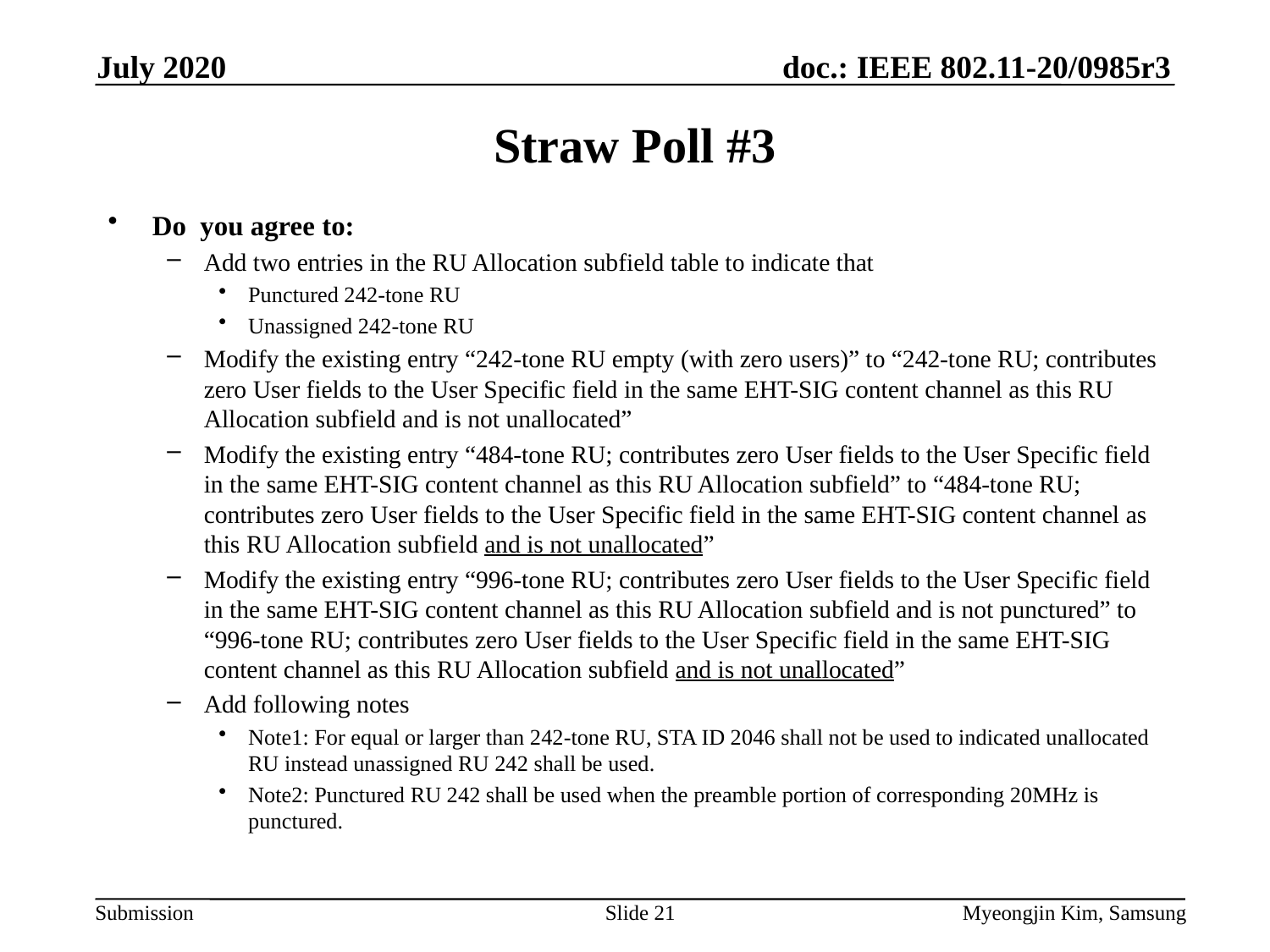

July 2020
# Straw Poll #3
Do  you agree to:
Add two entries in the RU Allocation subfield table to indicate that
Punctured 242-tone RU
Unassigned 242-tone RU
Modify the existing entry “242-tone RU empty (with zero users)” to “242-tone RU; contributes zero User fields to the User Specific field in the same EHT-SIG content channel as this RU Allocation subfield and is not unallocated”
Modify the existing entry “484-tone RU; contributes zero User fields to the User Specific field in the same EHT-SIG content channel as this RU Allocation subfield” to “484-tone RU; contributes zero User fields to the User Specific field in the same EHT-SIG content channel as this RU Allocation subfield and is not unallocated”
Modify the existing entry “996-tone RU; contributes zero User fields to the User Specific field in the same EHT-SIG content channel as this RU Allocation subfield and is not punctured” to “996-tone RU; contributes zero User fields to the User Specific field in the same EHT-SIG content channel as this RU Allocation subfield and is not unallocated”
Add following notes
Note1: For equal or larger than 242-tone RU, STA ID 2046 shall not be used to indicated unallocated RU instead unassigned RU 242 shall be used.
Note2: Punctured RU 242 shall be used when the preamble portion of corresponding 20MHz is punctured.

Slide 21
Myeongjin Kim, Samsung